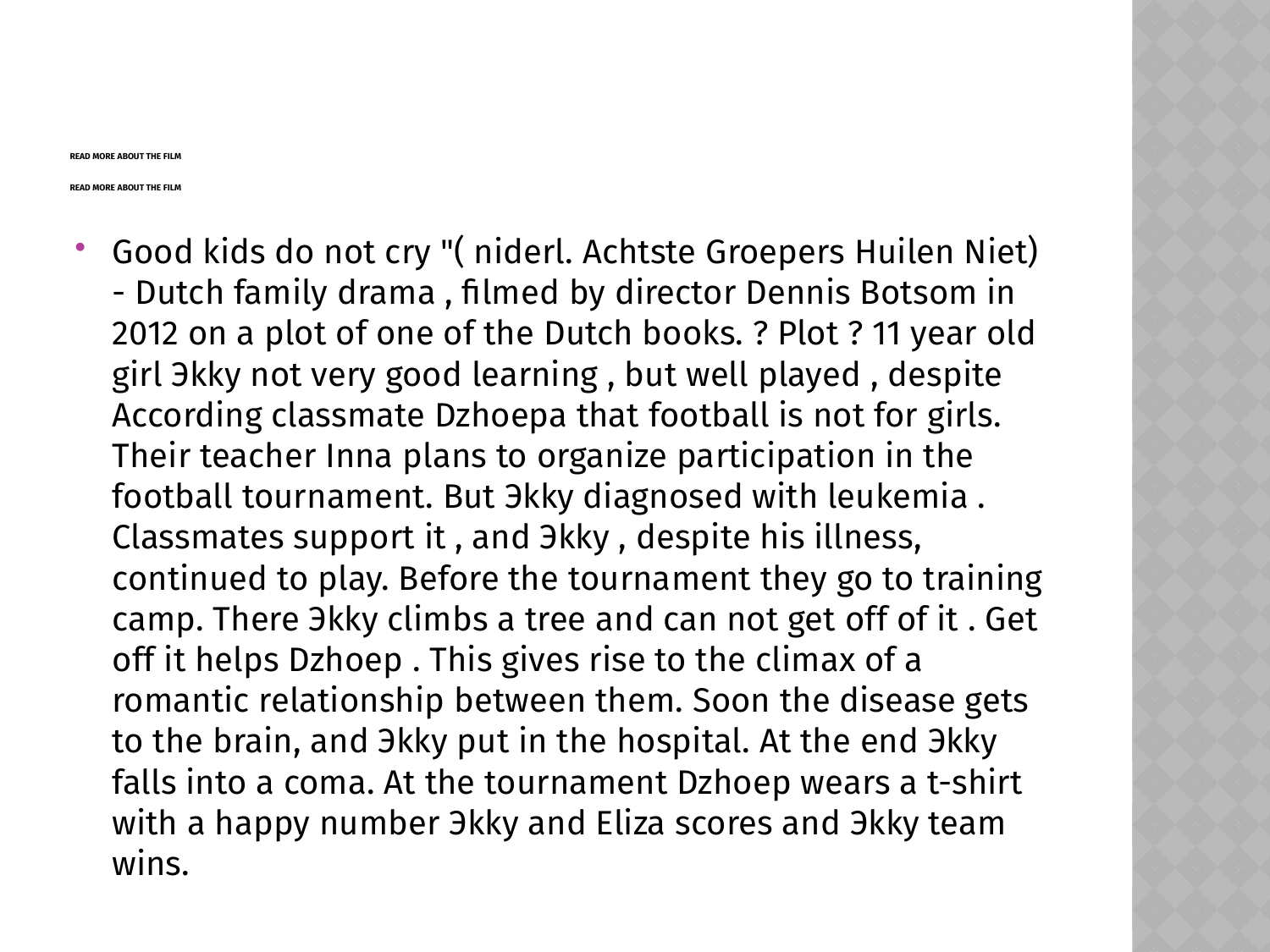

# Read more about the film Read more about the film
Good kids do not cry "( niderl. Achtste Groepers Huilen Niet) - Dutch family drama , filmed by director Dennis Botsom in 2012 on a plot of one of the Dutch books. ? Plot ? 11 year old girl Эkky not very good learning , but well played , despite According classmate Dzhoepa that football is not for girls. Their teacher Inna plans to organize participation in the football tournament. But Эkky diagnosed with leukemia . Classmates support it , and Эkky , despite his illness, continued to play. Before the tournament they go to training camp. There Эkky climbs a tree and can not get off of it . Get off it helps Dzhoep . This gives rise to the climax of a romantic relationship between them. Soon the disease gets to the brain, and Эkky put in the hospital. At the end Эkky falls into a coma. At the tournament Dzhoep wears a t-shirt with a happy number Эkky and Eliza scores and Эkky team wins.